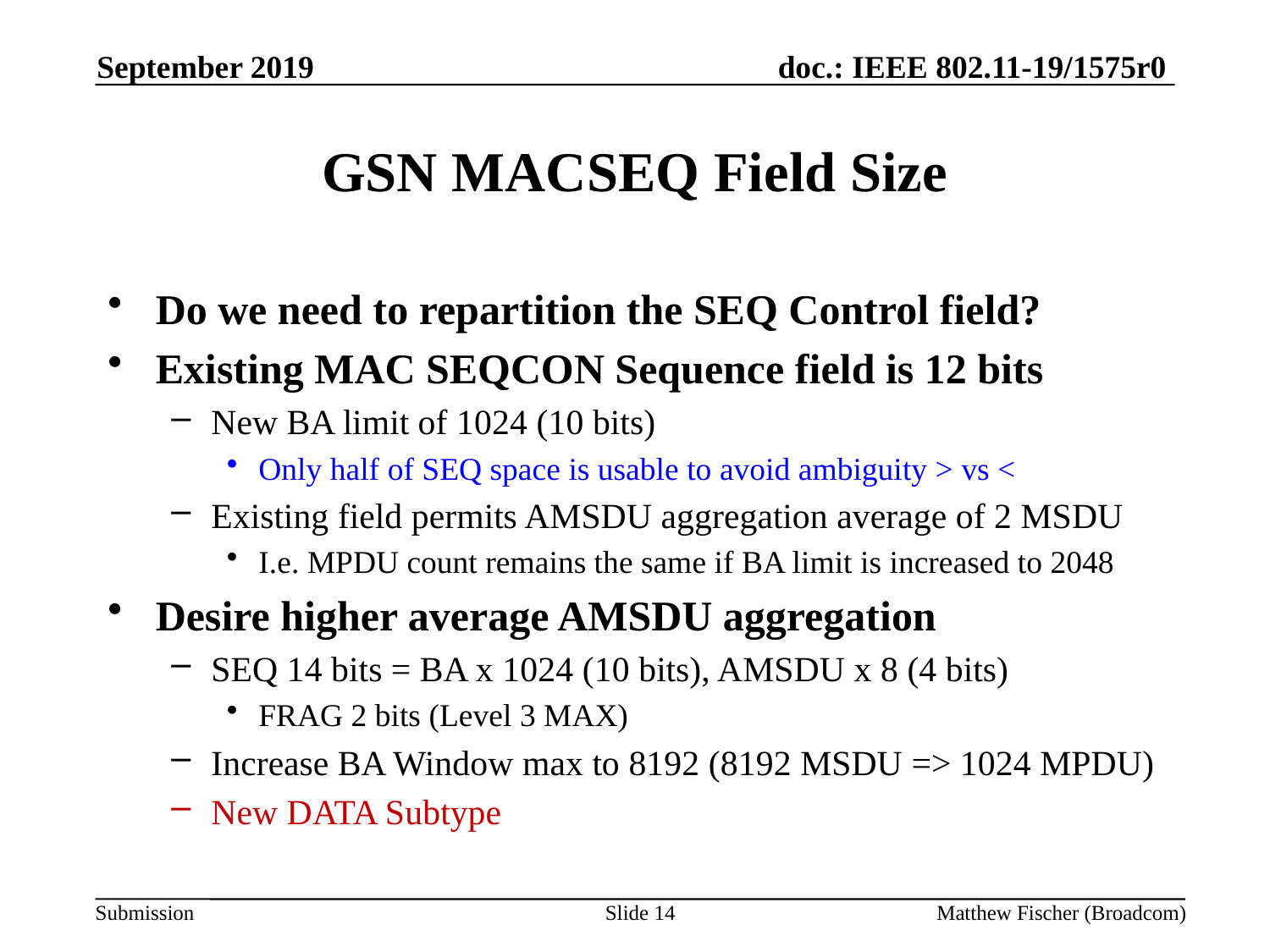

September 2019
# GSN MACSEQ Field Size
Do we need to repartition the SEQ Control field?
Existing MAC SEQCON Sequence field is 12 bits
New BA limit of 1024 (10 bits)
Only half of SEQ space is usable to avoid ambiguity > vs <
Existing field permits AMSDU aggregation average of 2 MSDU
I.e. MPDU count remains the same if BA limit is increased to 2048
Desire higher average AMSDU aggregation
SEQ 14 bits = BA x 1024 (10 bits), AMSDU x 8 (4 bits)
FRAG 2 bits (Level 3 MAX)
Increase BA Window max to 8192 (8192 MSDU => 1024 MPDU)
New DATA Subtype
Slide 14
Matthew Fischer (Broadcom)